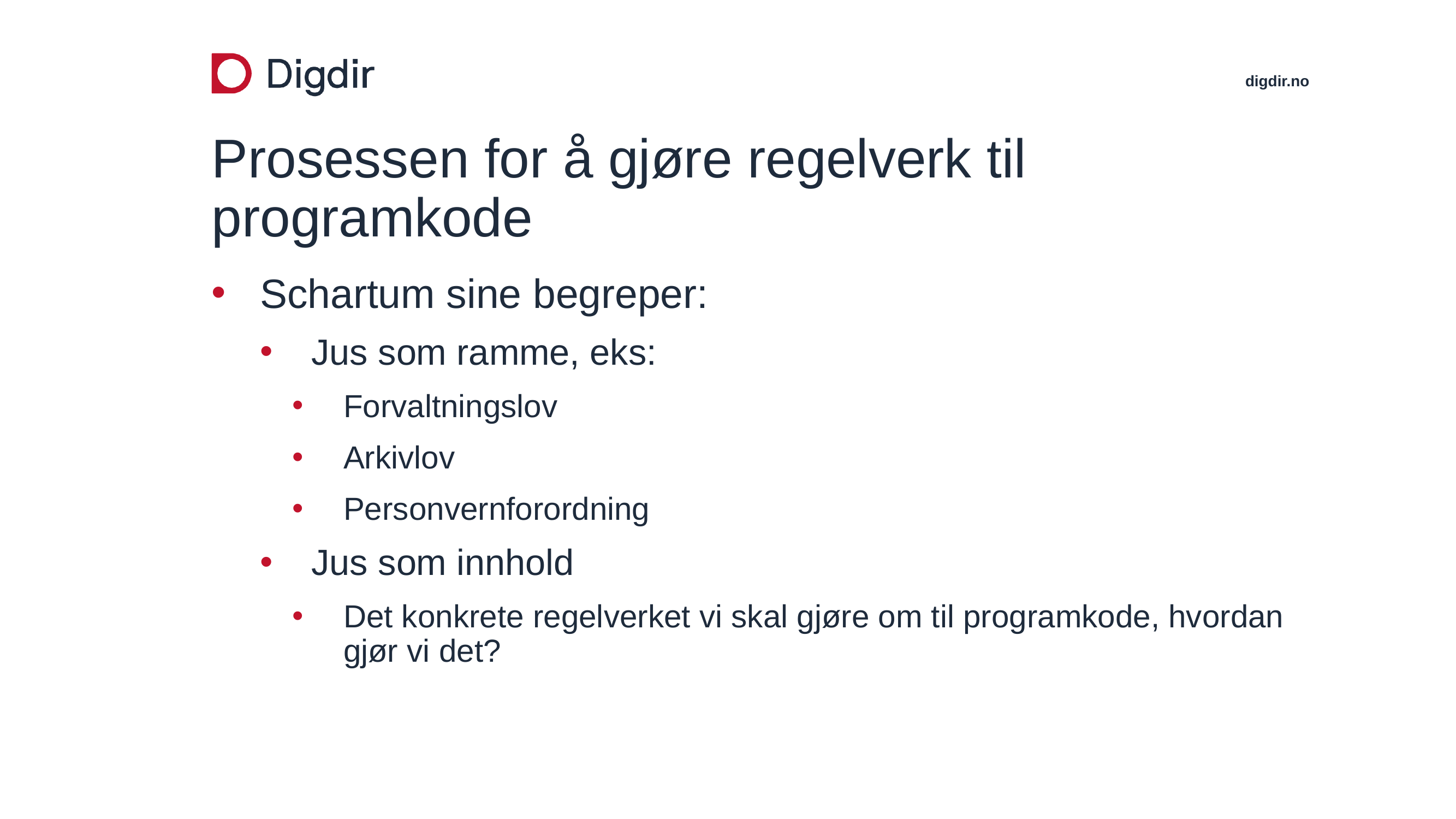

# Prosessen for å gjøre regelverk til programkode
Schartum sine begreper:
Jus som ramme, eks:
Forvaltningslov
Arkivlov
Personvernforordning
Jus som innhold
Det konkrete regelverket vi skal gjøre om til programkode, hvordan gjør vi det?